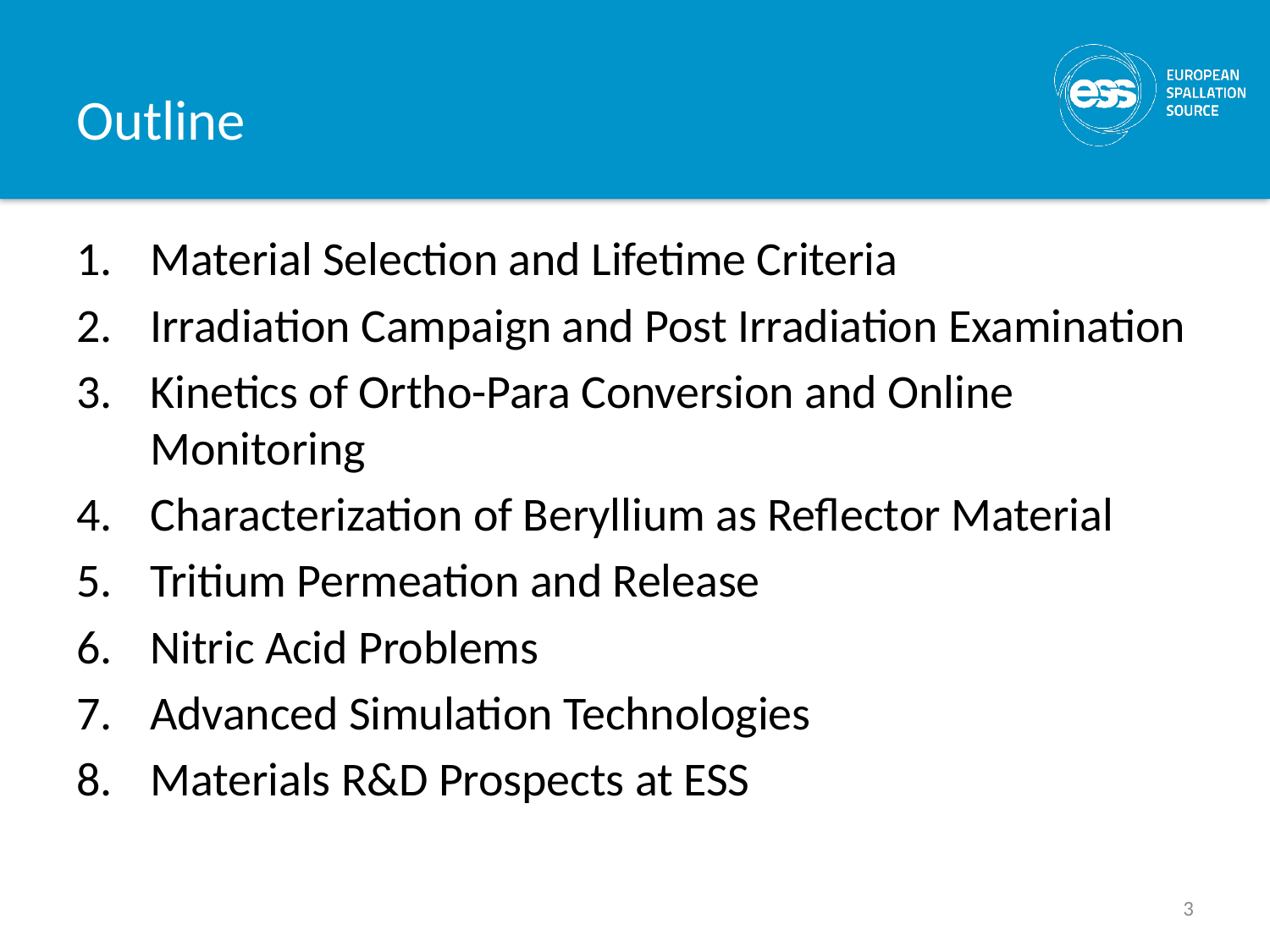

# Outline
Material Selection and Lifetime Criteria
Irradiation Campaign and Post Irradiation Examination
Kinetics of Ortho-Para Conversion and Online Monitoring
Characterization of Beryllium as Reflector Material
Tritium Permeation and Release
Nitric Acid Problems
Advanced Simulation Technologies
Materials R&D Prospects at ESS
3